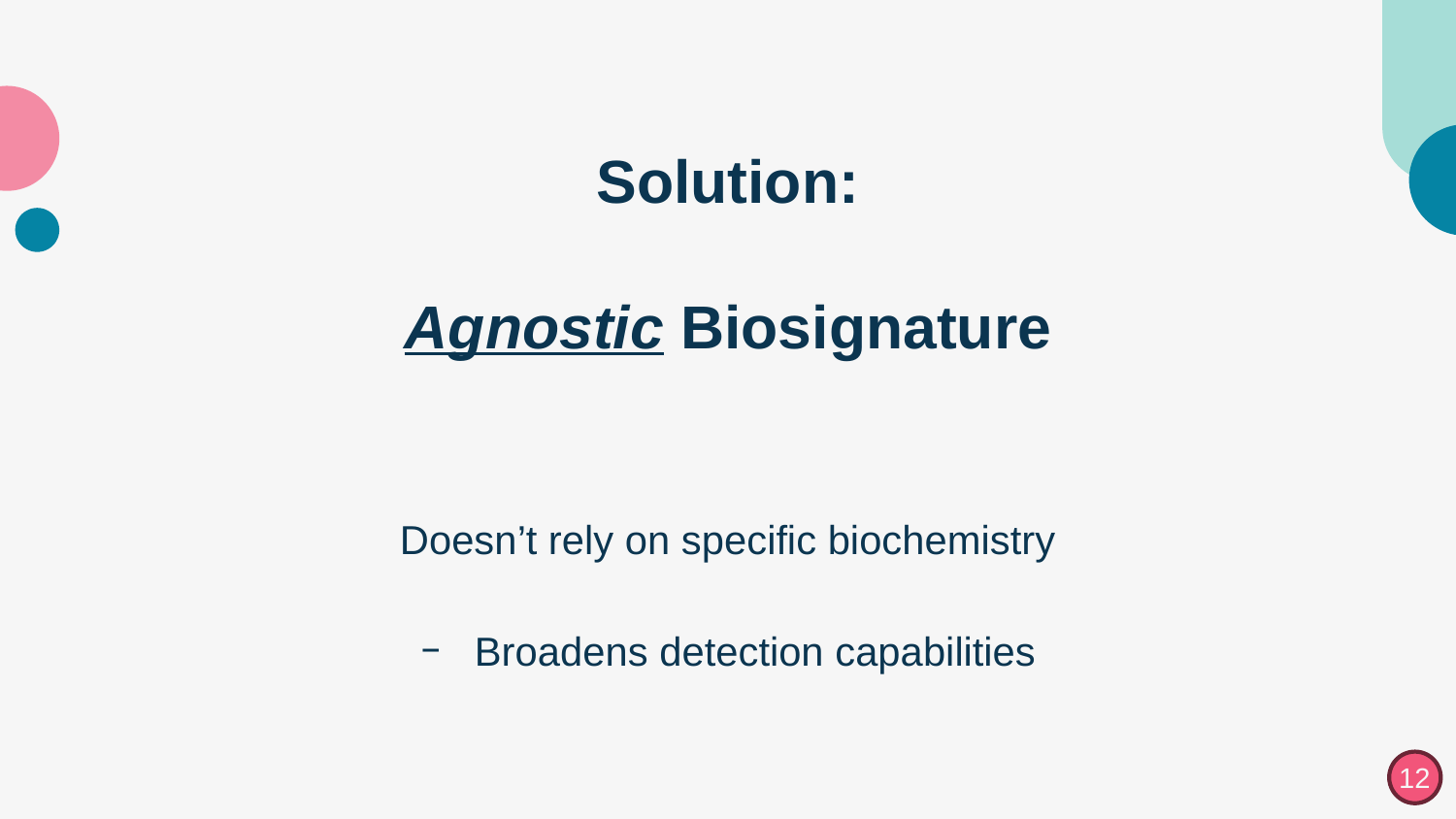

# Solution: Agnostic Biosignature
Doesn’t rely on specific biochemistry

Broadens detection capabilities

12